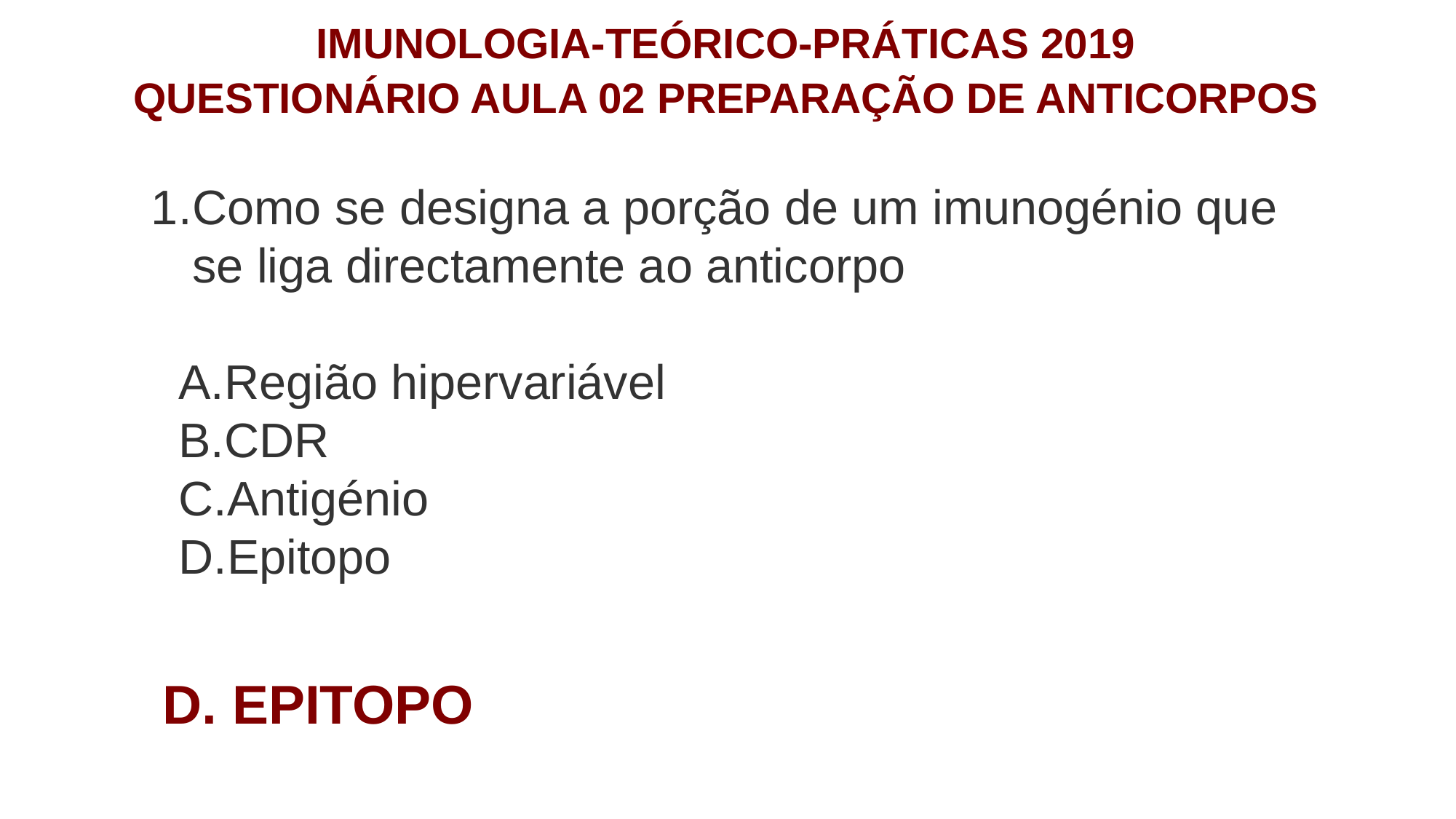

IMUNOLOGIA-TEÓRICO-PRÁTICAS 2019
QUESTIONÁRIO AULA 02 PREPARAÇÃO DE ANTICORPOS
Como se designa a porção de um imunogénio que se liga directamente ao anticorpo

A.Região hipervariável
B.CDR
C.Antigénio
D.Epitopo

D. EPITOPO